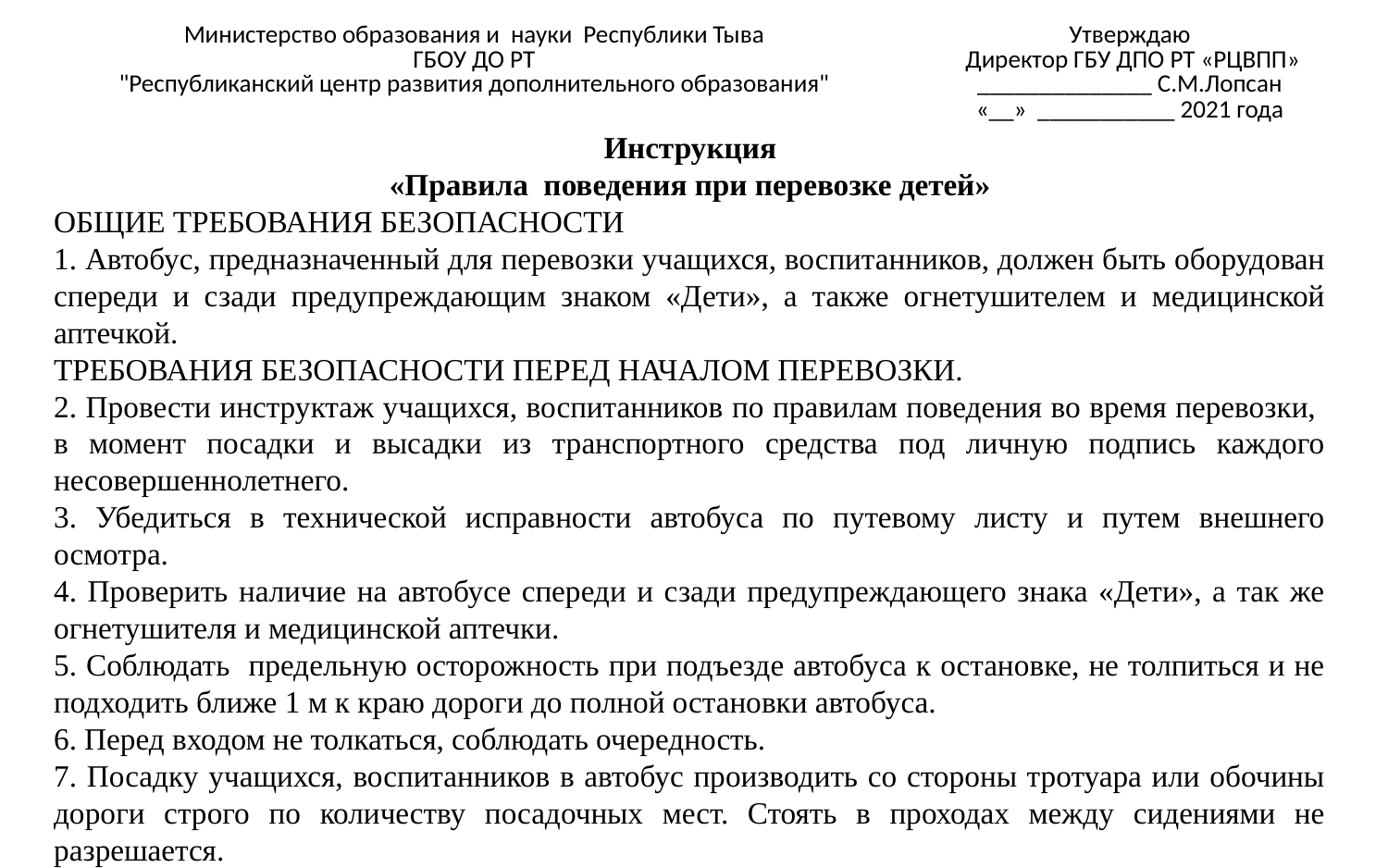

| Министерство образования и науки Республики Тыва ГБОУ ДО РТ "Республиканский центр развития дополнительного образования" | Утверждаю Директор ГБУ ДПО РТ «РЦВПП» \_\_\_\_\_\_\_\_\_\_\_\_\_\_ С.М.Лопсан «\_\_» \_\_\_\_\_\_\_\_\_\_\_ 2021 года |
| --- | --- |
Инструкция
«Правила  поведения при перевозке детей»
ОБЩИЕ ТРЕБОВАНИЯ БЕЗОПАСНОСТИ
1. Автобус, предназначенный для перевозки учащихся, воспитанников, должен быть оборудован спереди и сзади предупреждающим знаком «Дети», а также огнетушителем и медицинской аптечкой.
ТРЕБОВАНИЯ БЕЗОПАСНОСТИ ПЕРЕД НАЧАЛОМ ПЕРЕВОЗКИ.
2. Провести инструктаж учащихся, воспитанников по правилам поведения во время перевозки,  в момент посадки и высадки из транспортного средства под личную подпись каждого несовершеннолетнего.
3. Убедиться в технической исправности автобуса по путевому листу и путем внешнего осмотра.
4. Проверить наличие на автобусе спереди и сзади предупреждающего знака «Дети», а так же огнетушителя и медицинской аптечки.
5. Соблюдать  предельную осторожность при подъезде автобуса к остановке, не толпиться и не подходить ближе 1 м к краю дороги до полной остановки автобуса.
6. Перед входом не толкаться, соблюдать очередность.
7. Посадку учащихся, воспитанников в автобус производить со стороны тротуара или обочины дороги строго по количеству посадочных мест. Стоять в проходах между сидениями не разрешается.